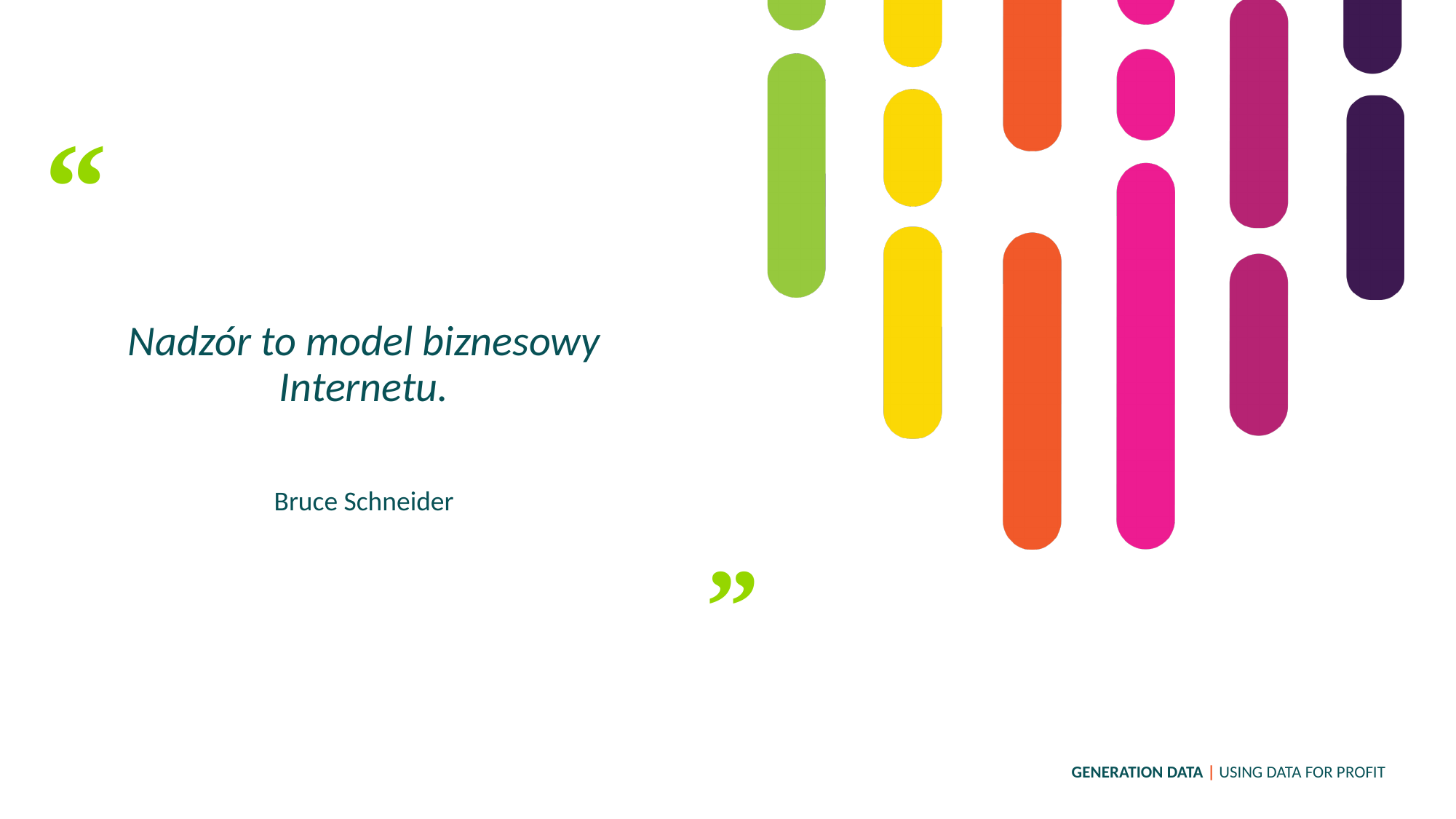

“
Nadzór to model biznesowy Internetu.

Bruce Schneider
”